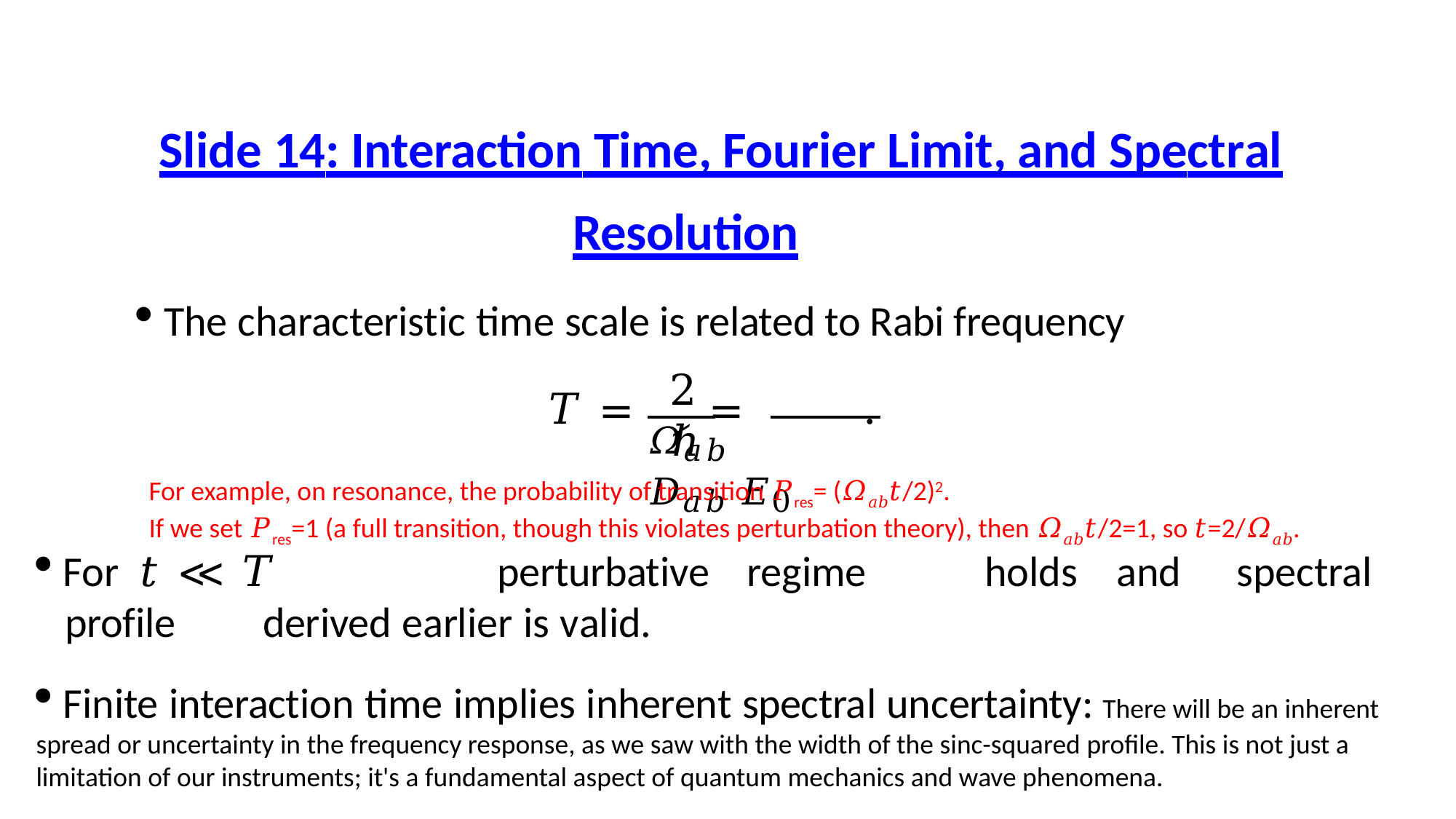

# Slide 14: Interaction Time, Fourier Limit, and Spectral
Resolution
The characteristic time scale is related to Rabi frequency
2	ℏ
𝑇 =	=	.

𝛺𝑎𝑏	𝐷𝑎𝑏 𝐸0
For example, on resonance, the probability of transition 𝑃res= (𝛺𝑎𝑏𝑡/2)2.
If we set 𝑃res=1 (a full transition, though this violates perturbation theory), then 𝛺𝑎𝑏𝑡/2=1, so 𝑡=2/𝛺𝑎𝑏.

 For	𝑡 ≪ 𝑇	perturbative	regime	holds	and	spectral	profile	derived earlier is valid.
 Finite interaction time implies inherent spectral uncertainty: There will be an inherent spread or uncertainty in the frequency response, as we saw with the width of the sinc-squared profile. This is not just a limitation of our instruments; it's a fundamental aspect of quantum mechanics and wave phenomena.